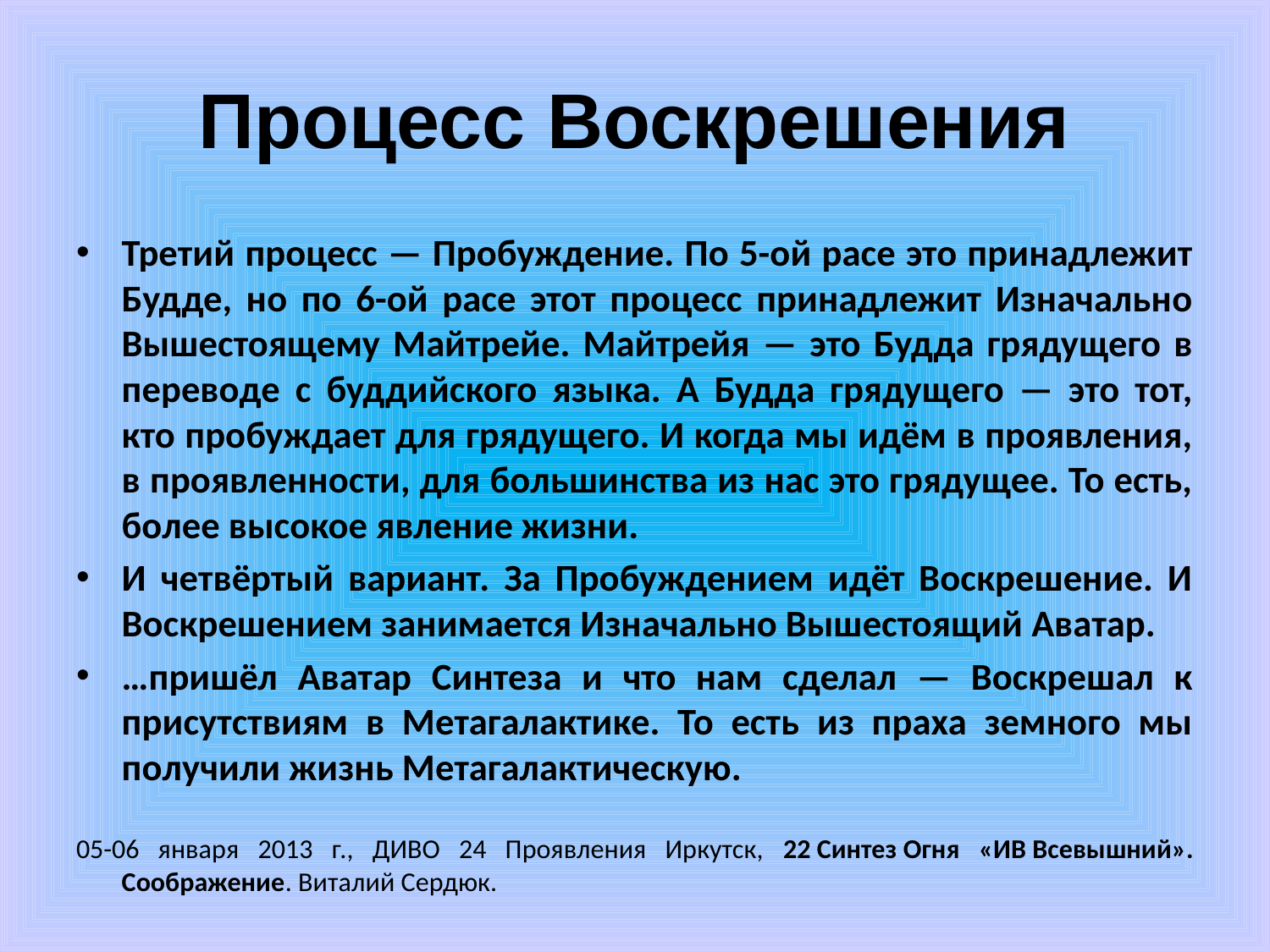

# Процесс Воскрешения
Третий процесс — Пробуждение. По 5-ой расе это принадлежит Будде, но по 6-ой расе этот процесс принадлежит Изначально Вышестоящему Майтрейе. Майтрейя — это Будда грядущего в переводе с буддийского языка. А Будда грядущего — это тот, кто пробуждает для грядущего. И когда мы идём в проявления, в проявленности, для большинства из нас это грядущее. То есть, более высокое явление жизни.
И четвёртый вариант. За Пробуждением идёт Воскрешение. И Воскрешением занимается Изначально Вышестоящий Аватар.
…пришёл Аватар Синтеза и что нам сделал — Воскрешал к присутствиям в Метагалактике. То есть из праха земного мы получили жизнь Метагалактическую.

05-06 января 2013 г., ДИВО 24 Проявления Иркутск, 22 Синтез Огня «ИВ Всевышний». Соображение. Виталий Сердюк.